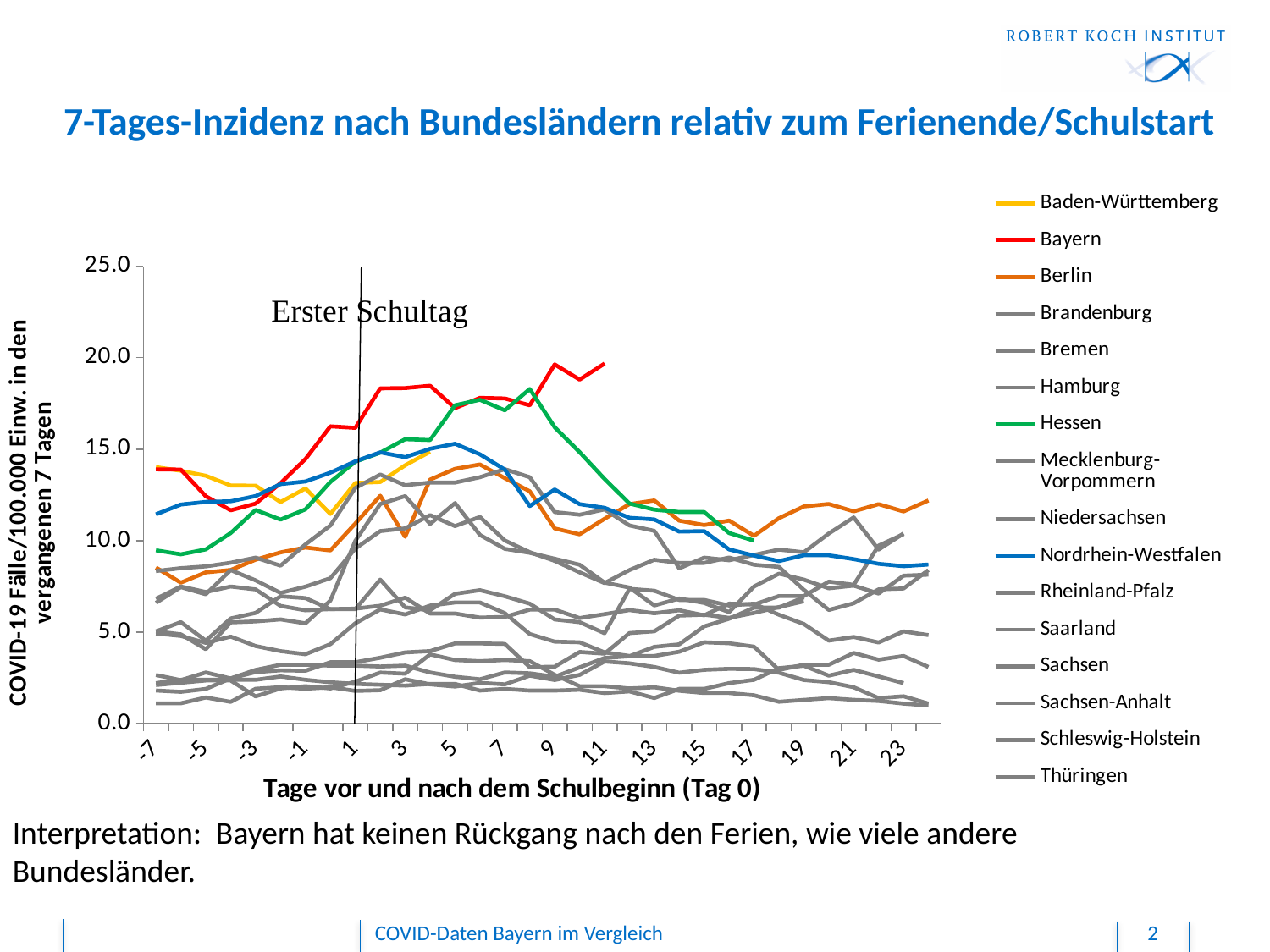

# 7-Tages-Inzidenz nach Bundesländern relativ zum Ferienende/Schulstart

[unsupported chart]

Interpretation:  Bayern hat keinen Rückgang nach den Ferien, wie viele andere Bundesländer.
COVID-Daten Bayern im Vergleich
2